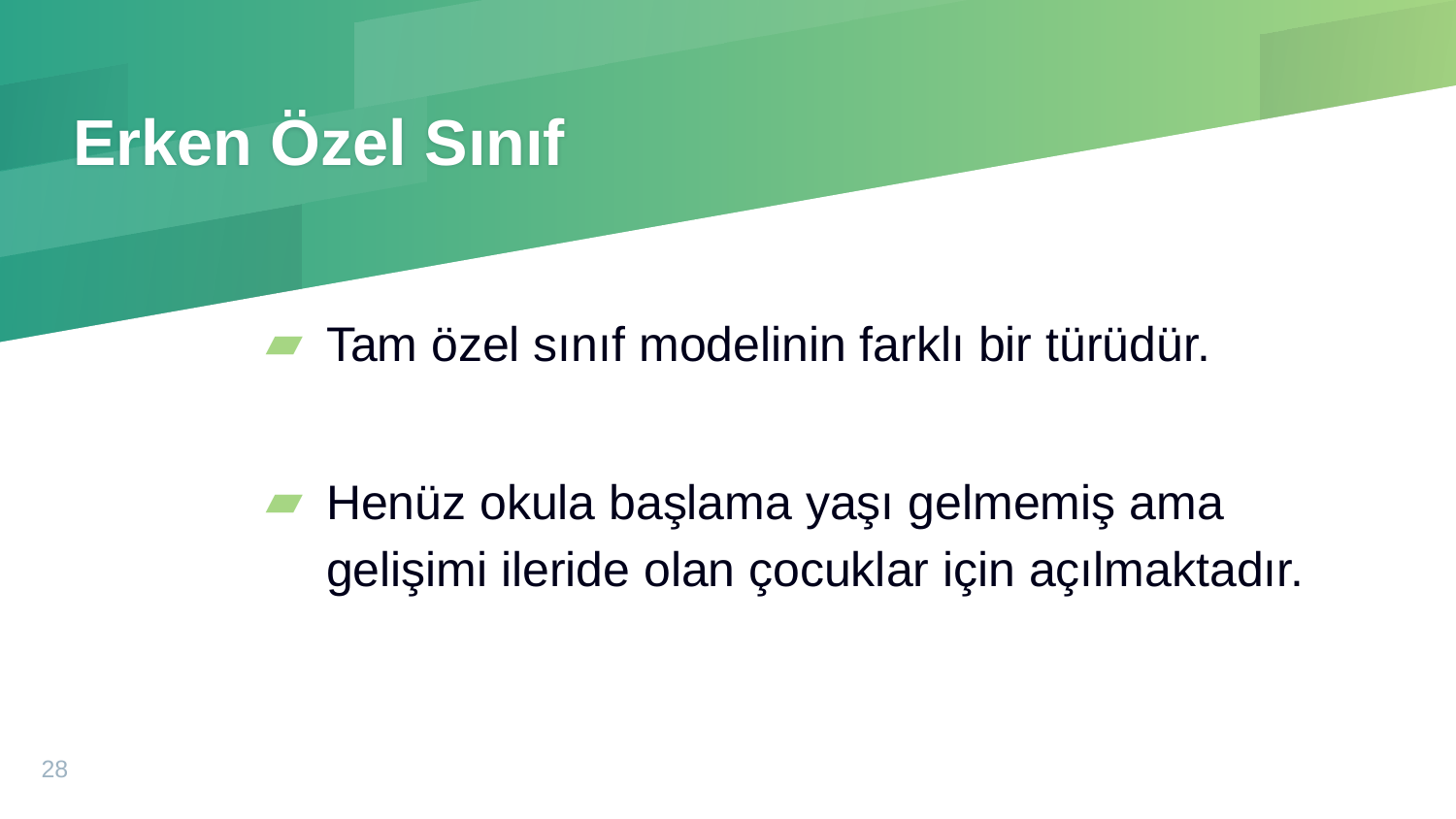

# Erken Özel Sınıf
Tam özel sınıf modelinin farklı bir türüdür.

Henüz okula başlama yaşı gelmemiş ama gelişimi ileride olan çocuklar için açılmaktadır.

28